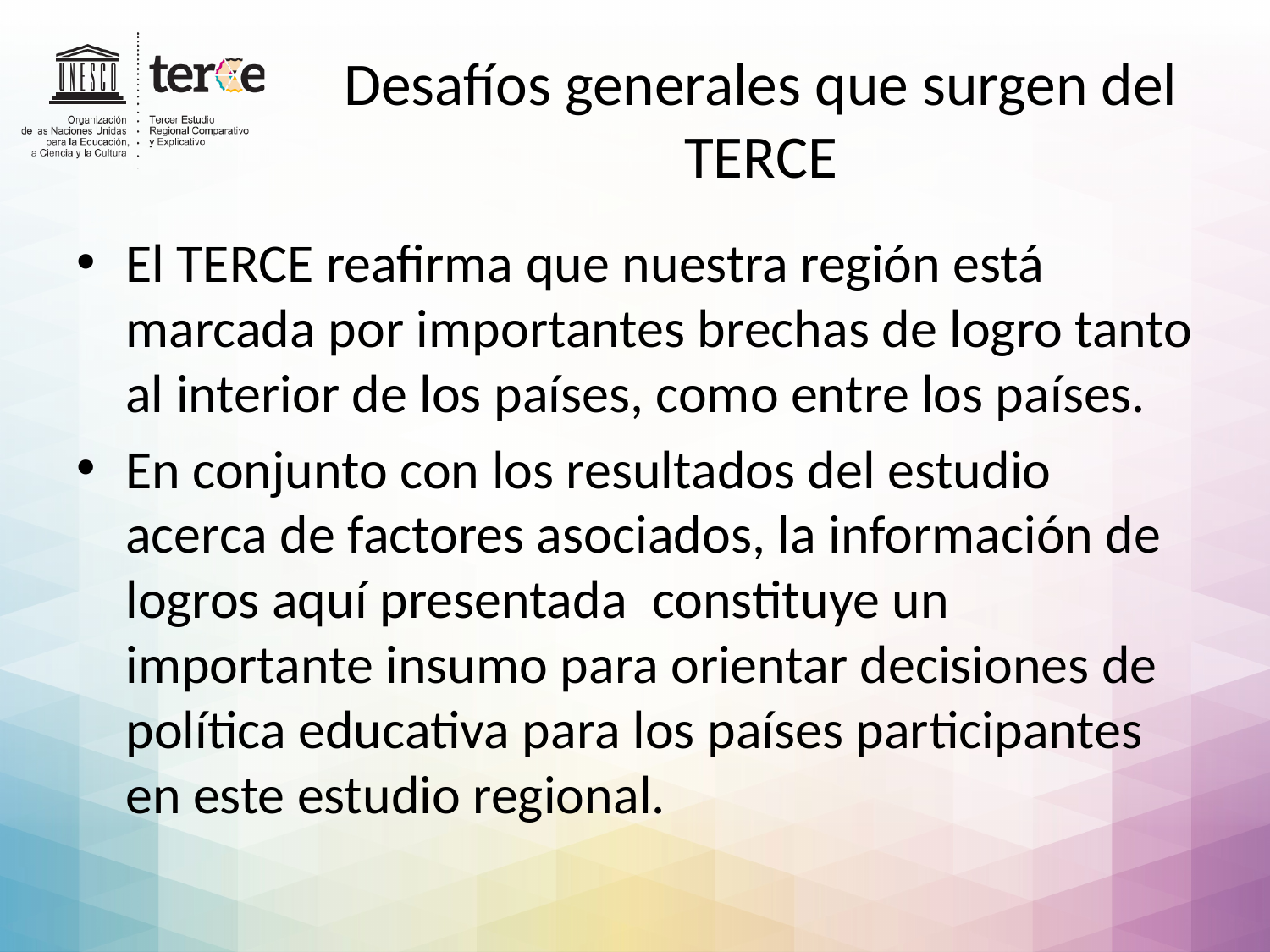

# Desafíos generales que surgen del TERCE
El TERCE reafirma que nuestra región está marcada por importantes brechas de logro tanto al interior de los países, como entre los países.
En conjunto con los resultados del estudio acerca de factores asociados, la información de logros aquí presentada  constituye un importante insumo para orientar decisiones de política educativa para los países participantes en este estudio regional.